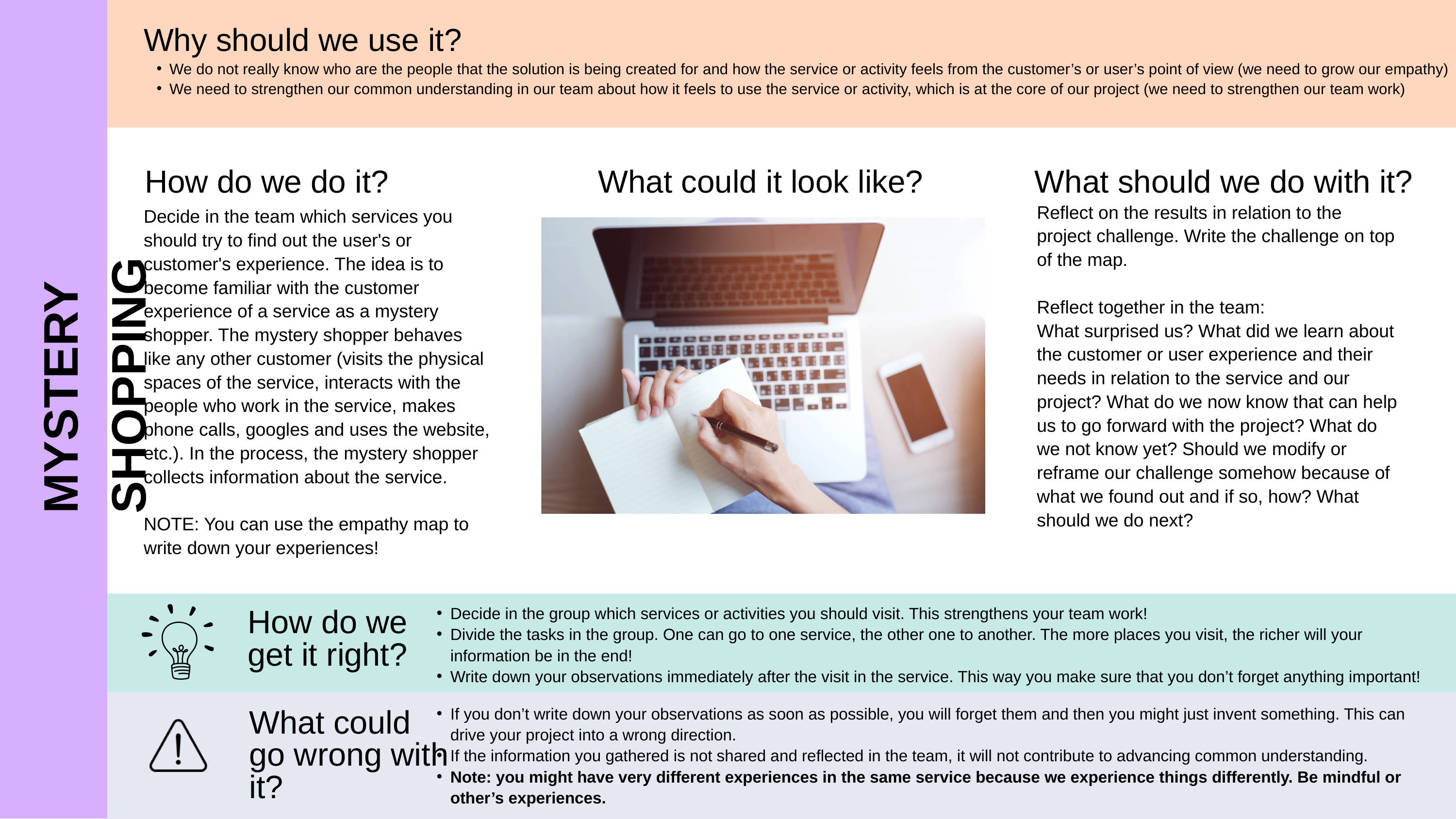

Why should we use it?
We do not really know who are the people that the solution is being created for and how the service or activity feels from the customer’s or user’s point of view (we need to grow our empathy)
We need to strengthen our common understanding in our team about how it feels to use the service or activity, which is at the core of our project (we need to strengthen our team work)

How do we do it?
What could it look like?
What should we do with it?
Reflect on the results in relation to the project challenge. Write the challenge on top of the map.

Reflect together in the team:
What surprised us? What did we learn about the customer or user experience and their needs in relation to the service and our project? What do we now know that can help us to go forward with the project? What do we not know yet? Should we modify or reframe our challenge somehow because of what we found out and if so, how? What should we do next?
Decide in the team which services you should try to find out the user's or customer's experience. The idea is to become familiar with the customer experience of a service as a mystery shopper. The mystery shopper behaves like any other customer (visits the physical spaces of the service, interacts with the people who work in the service, makes phone calls, googles and uses the website, etc.). In the process, the mystery shopper collects information about the service.

NOTE: You can use the empathy map to write down your experiences!

MYSTERY SHOPPING
Decide in the group which services or activities you should visit. This strengthens your team work!
Divide the tasks in the group. One can go to one service, the other one to another. The more places you visit, the richer will your information be in the end!
Write down your observations immediately after the visit in the service. This way you make sure that you don’t forget anything important!

How do we get it right?
If you don’t write down your observations as soon as possible, you will forget them and then you might just invent something. This can drive your project into a wrong direction.
If the information you gathered is not shared and reflected in the team, it will not contribute to advancing common understanding.
Note: you might have very different experiences in the same service because we experience things differently. Be mindful or other’s experiences.
What could go wrong with it?